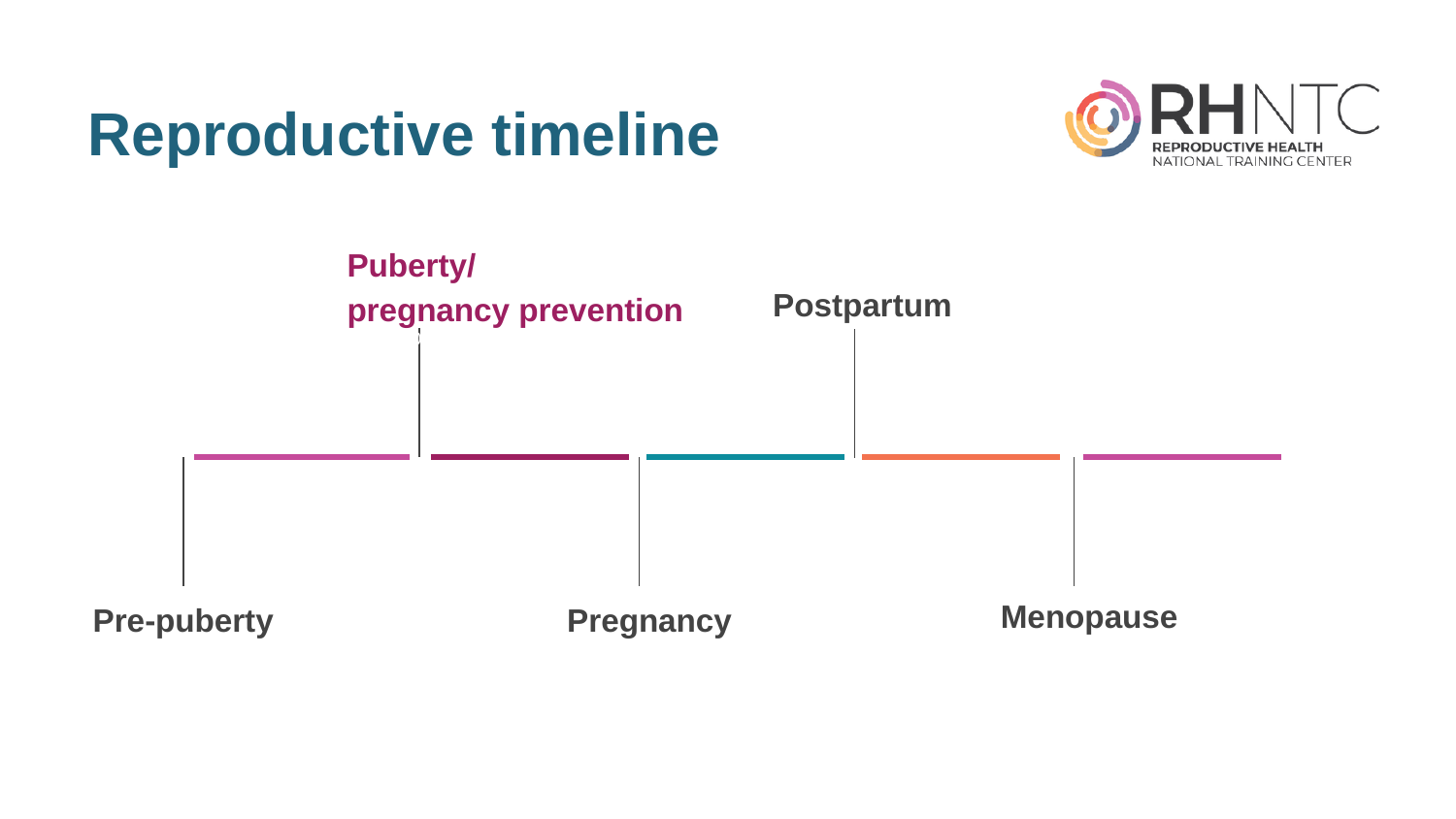

# Reproductive timeline
Puberty/
pregnancy prevention (highlighted)
Postpartum
Pre-puberty
Pregnancy
Menopause